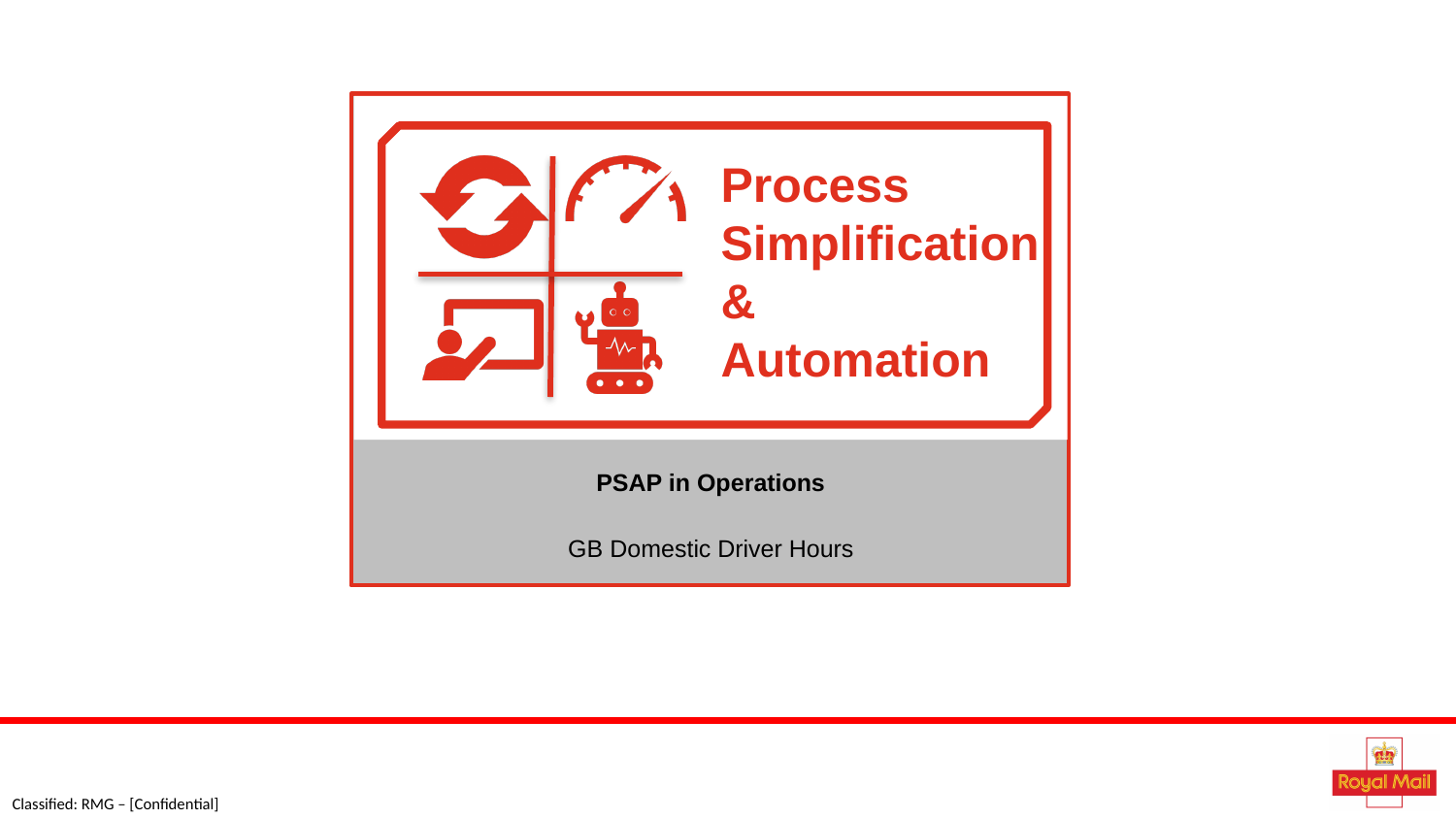

PSAP in Operations

GB Domestic Driver Hours